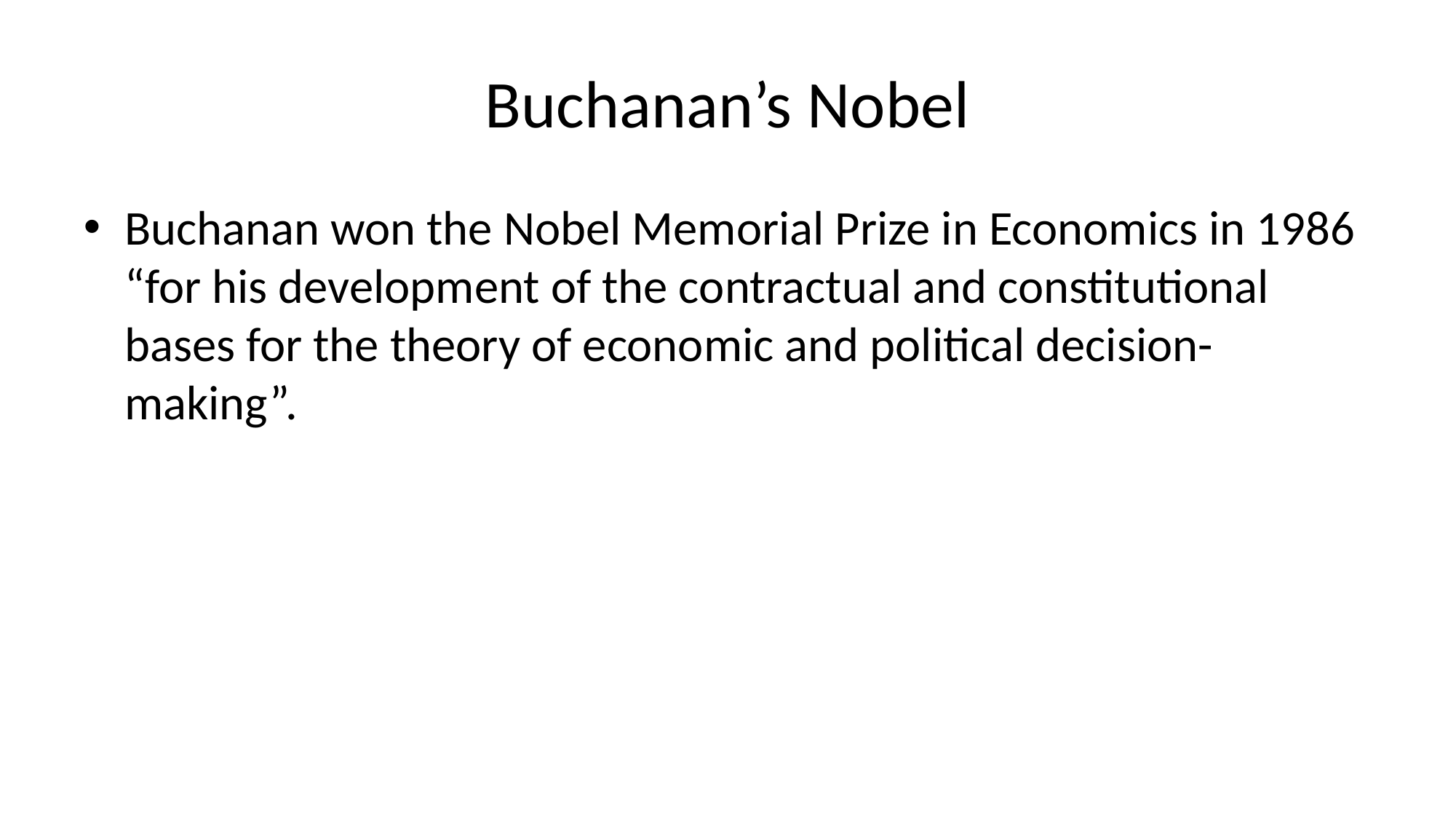

# Buchanan’s Nobel
Buchanan won the Nobel Memorial Prize in Economics in 1986 “for his development of the contractual and constitutional bases for the theory of economic and political decision-making”.